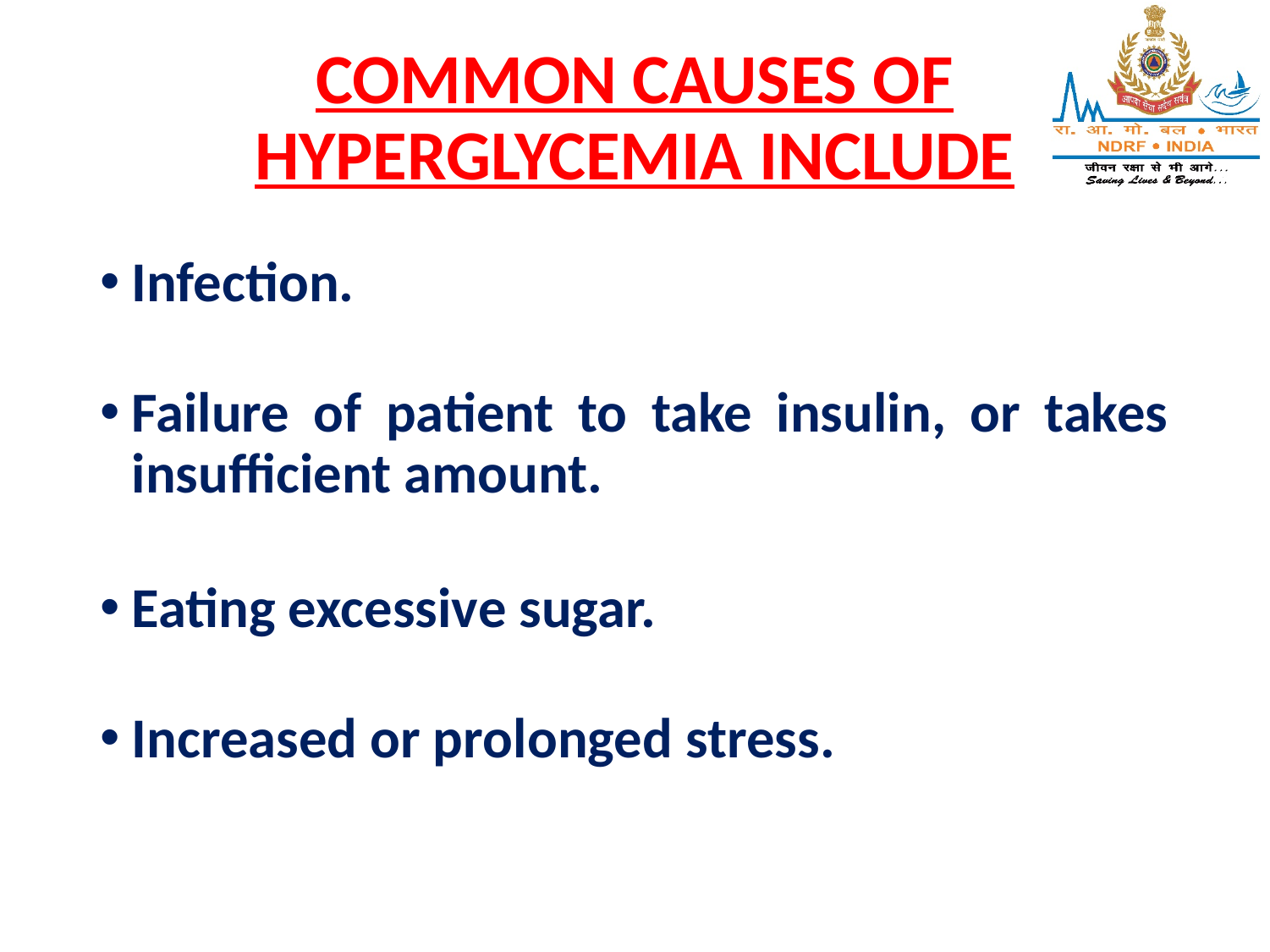

# COMMON CAUSES OF HYPERGLYCEMIA INCLUDE
Infection.

Failure of patient to take insulin, or takes insufficient amount.

Eating excessive sugar.

Increased or prolonged stress.